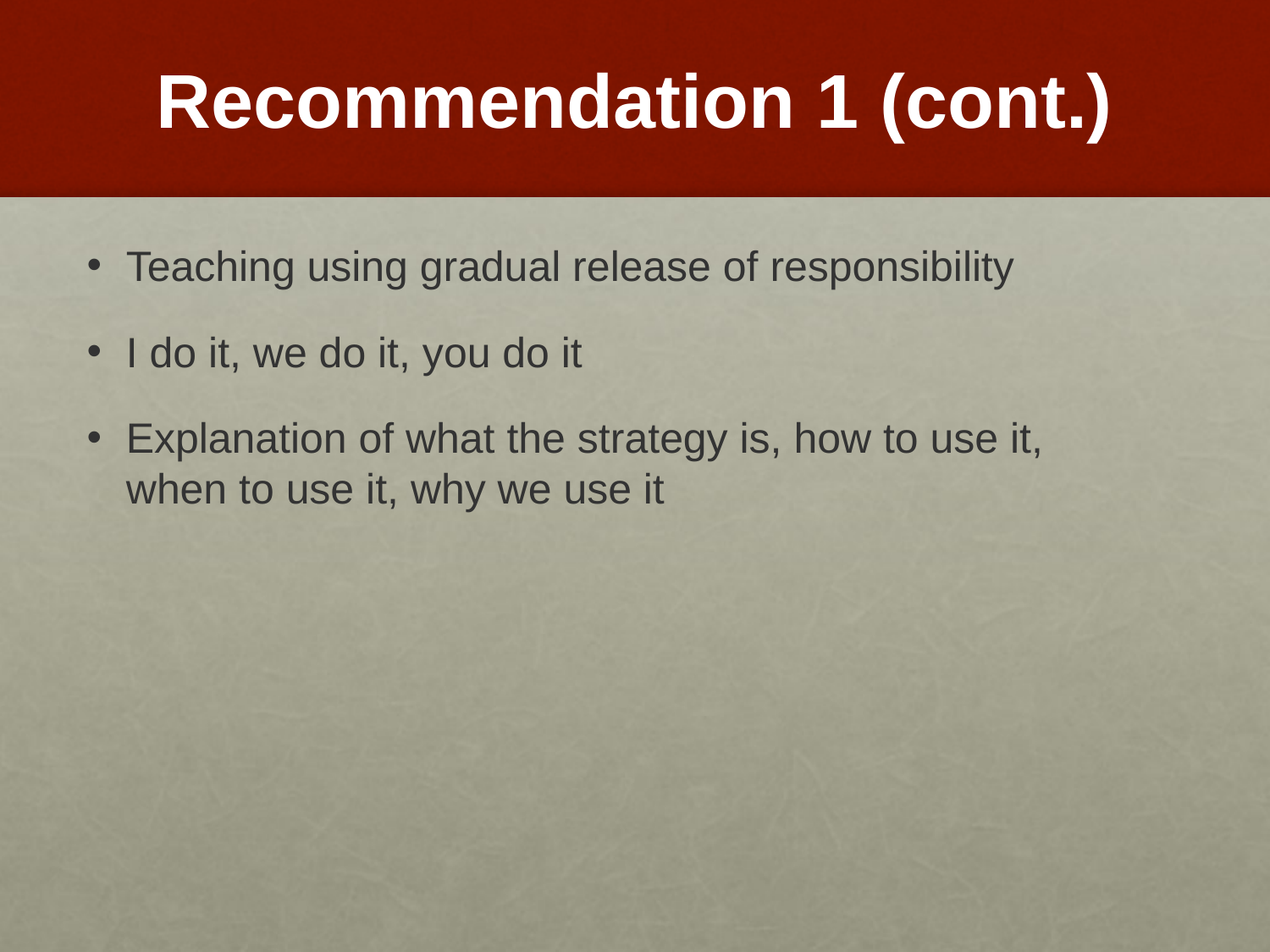

# Recommendation 1 (cont.)
Teaching using gradual release of responsibility
I do it, we do it, you do it
Explanation of what the strategy is, how to use it, when to use it, why we use it